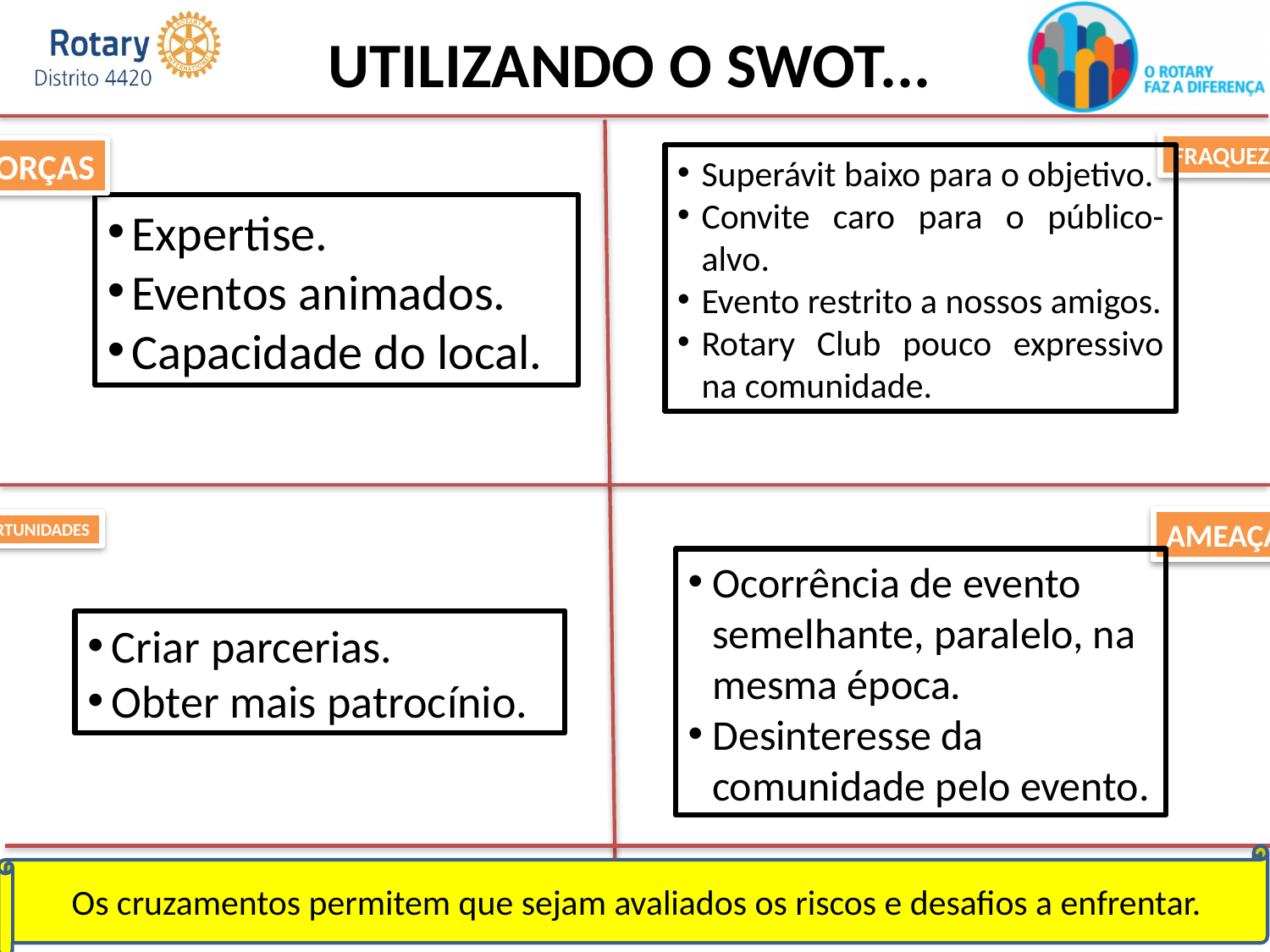

# UTILIZANDO O SWOT...
FRAQUEZAS
FORÇAS
Superávit baixo para o objetivo.
Convite caro para o público-alvo.
Evento restrito a nossos amigos.
Rotary Club pouco expressivo na comunidade.
Expertise.
Eventos animados.
Capacidade do local.
AMEAÇAS
OPORTUNIDADES
Ocorrência de evento semelhante, paralelo, na mesma época.
Desinteresse da comunidade pelo evento.
Criar parcerias.
Obter mais patrocínio.
Os cruzamentos permitem que sejam avaliados os riscos e desafios a enfrentar.